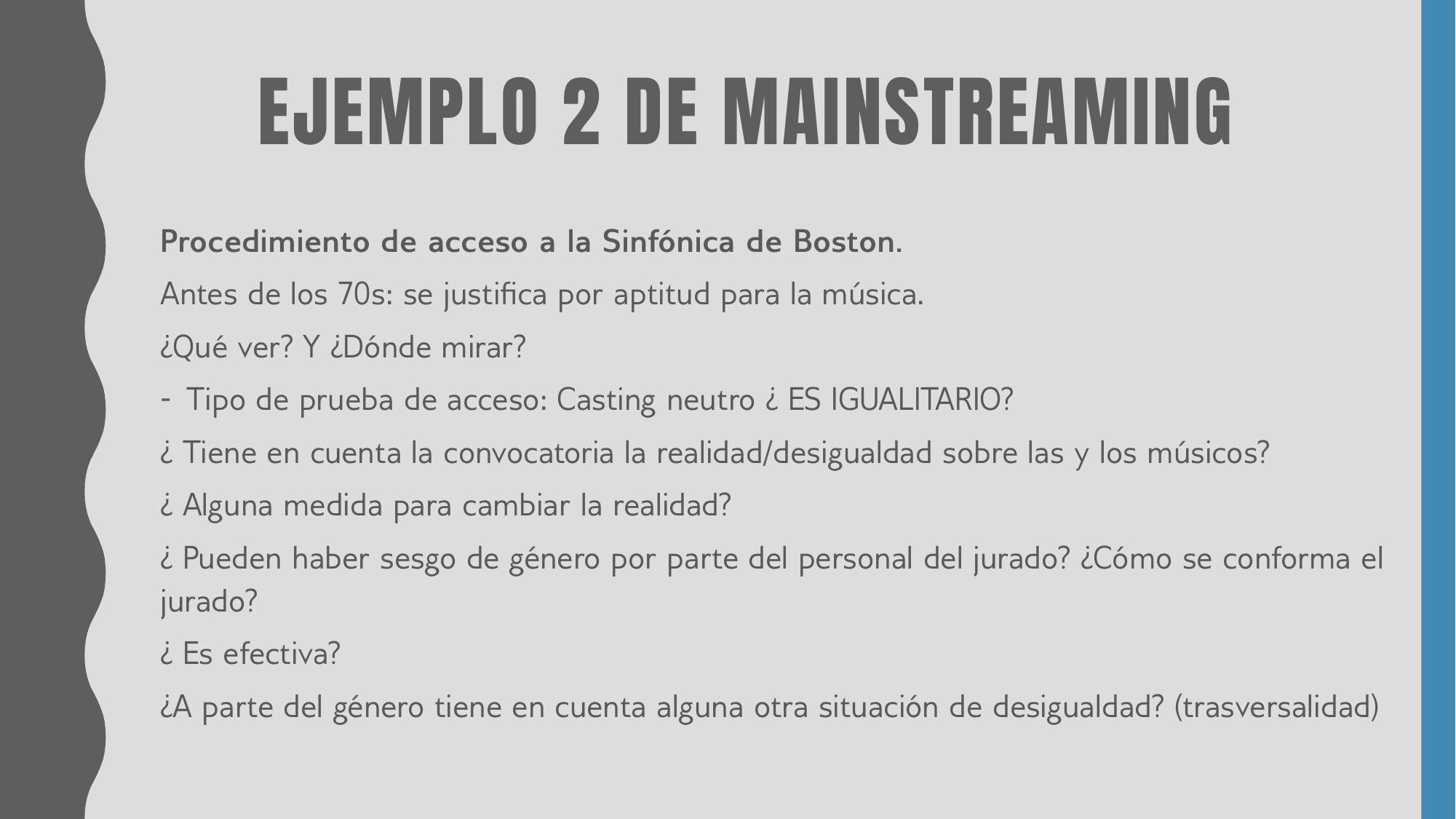

# EJEMPLO 2 de mainstreaming
Procedimiento de acceso a la Sinfónica de Boston.
Antes de los 70s: se justifica por aptitud para la música.
¿Qué ver? Y ¿Dónde mirar?
Tipo de prueba de acceso: Casting neutro ¿ ES IGUALITARIO?
¿ Tiene en cuenta la convocatoria la realidad/desigualdad sobre las y los músicos?
¿ Alguna medida para cambiar la realidad?
¿ Pueden haber sesgo de género por parte del personal del jurado? ¿Cómo se conforma el jurado?
¿ Es efectiva?
¿A parte del género tiene en cuenta alguna otra situación de desigualdad? (trasversalidad)